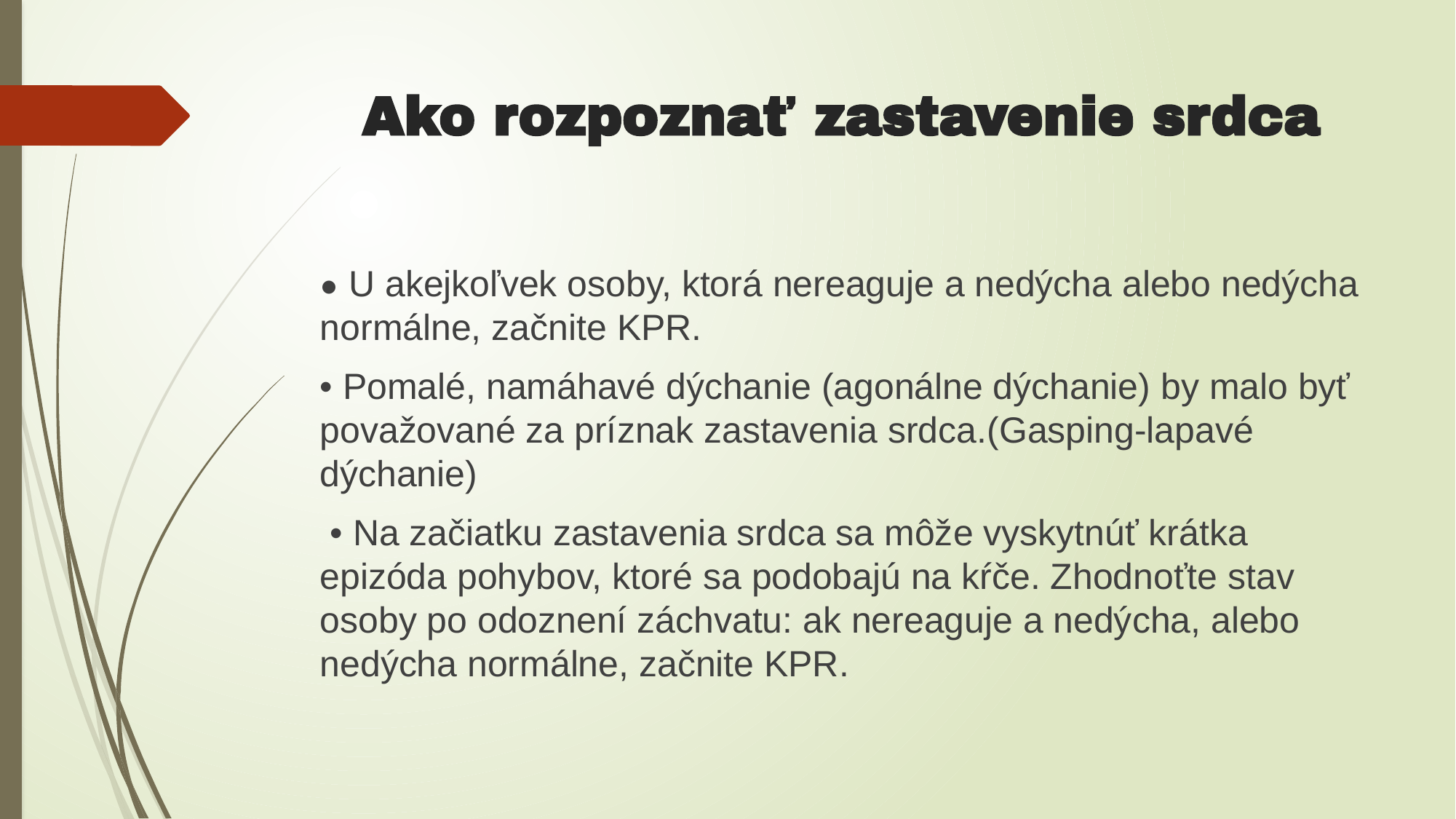

# Ako rozpoznať zastavenie srdca
• U akejkoľvek osoby, ktorá nereaguje a nedýcha alebo nedýcha normálne, začnite KPR.
• Pomalé, namáhavé dýchanie (agonálne dýchanie) by malo byť považované za príznak zastavenia srdca.(Gasping-lapavé dýchanie)
 • Na začiatku zastavenia srdca sa môže vyskytnúť krátka epizóda pohybov, ktoré sa podobajú na kŕče. Zhodnoťte stav osoby po odoznení záchvatu: ak nereaguje a nedýcha, alebo nedýcha normálne, začnite KPR.